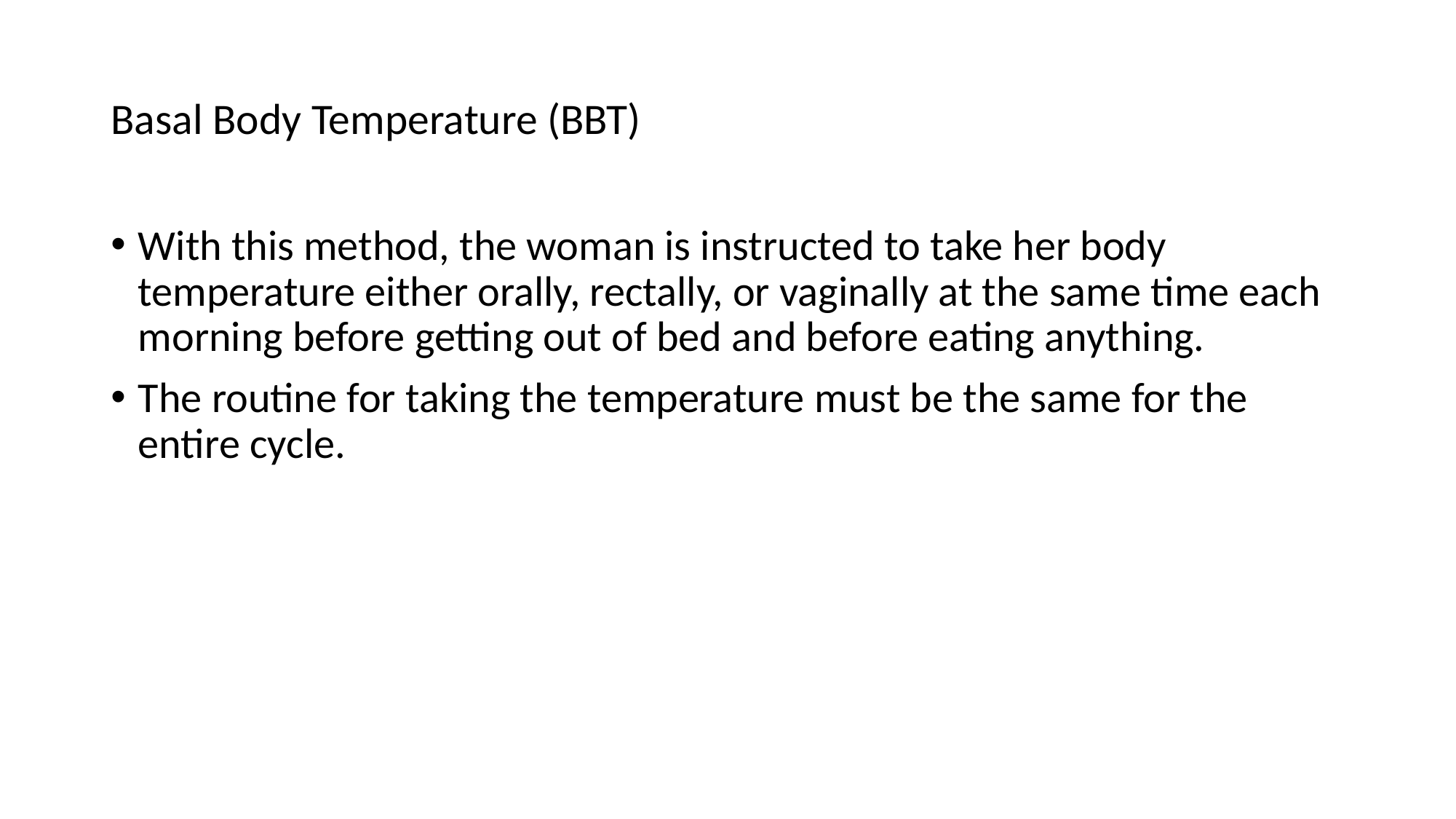

# Basal Body Temperature (BBT)
With this method, the woman is instructed to take her body temperature either orally, rectally, or vaginally at the same time each morning before getting out of bed and before eating anything.
The routine for taking the temperature must be the same for the entire cycle.